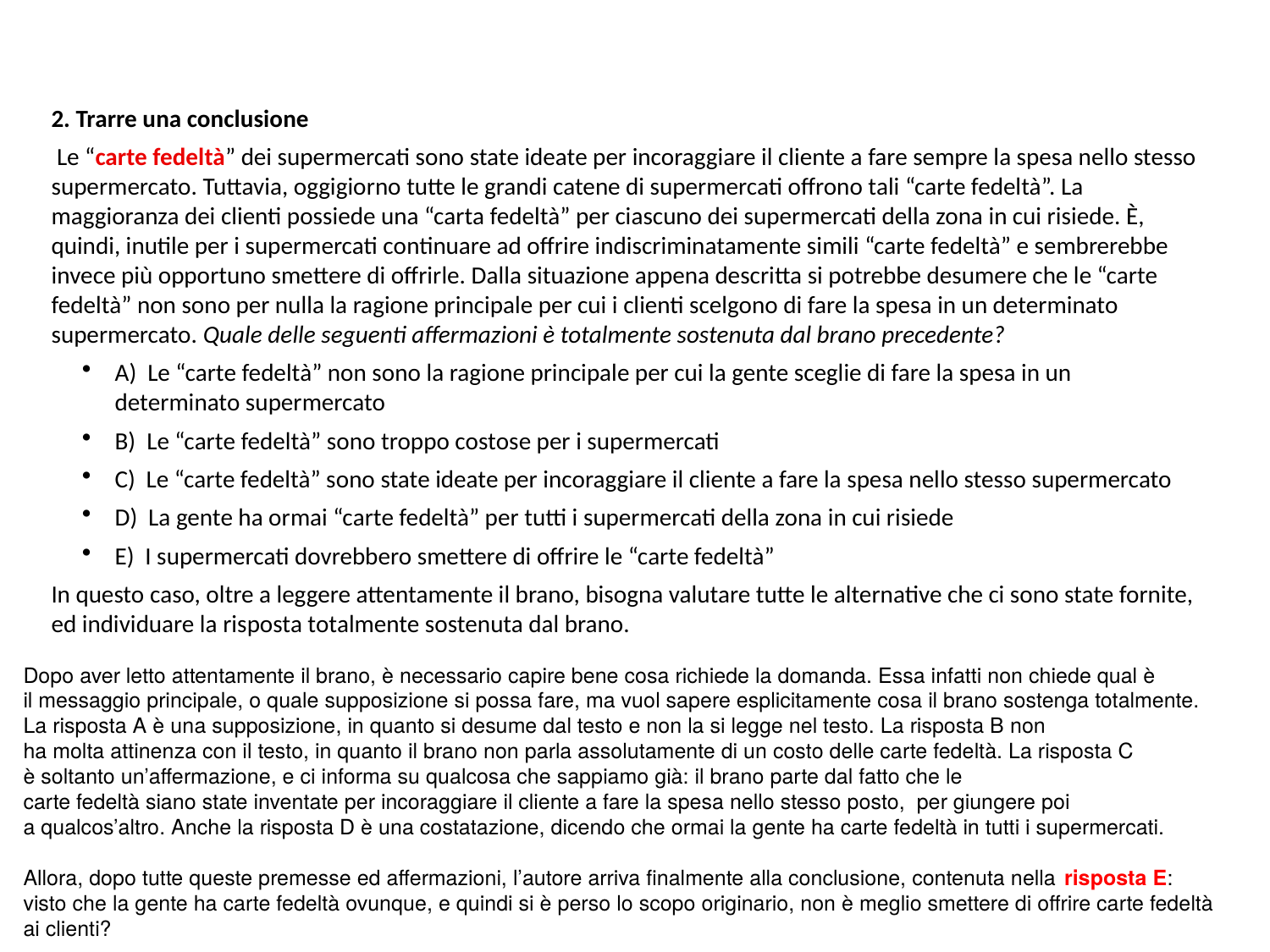

2. Trarre una conclusione
 Le “carte fedeltà” dei supermercati sono state ideate per incoraggiare il cliente a fare sempre la spesa nello stesso supermercato. Tuttavia, oggigiorno tutte le grandi catene di supermercati offrono tali “carte fedeltà”. La maggioranza dei clienti possiede una “carta fedeltà” per ciascuno dei supermercati della zona in cui risiede. È, quindi, inutile per i supermercati continuare ad offrire indiscriminatamente simili “carte fedeltà” e sembrerebbe invece più opportuno smettere di offrirle. Dalla situazione appena descritta si potrebbe desumere che le “carte fedeltà” non sono per nulla la ragione principale per cui i clienti scelgono di fare la spesa in un determinato supermercato. Quale delle seguenti affermazioni è totalmente sostenuta dal brano precedente?
A)  Le “carte fedeltà” non sono la ragione principale per cui la gente sceglie di fare la spesa in un determinato supermercato
B)  Le “carte fedeltà” sono troppo costose per i supermercati
C)  Le “carte fedeltà” sono state ideate per incoraggiare il cliente a fare la spesa nello stesso supermercato
D)  La gente ha ormai “carte fedeltà” per tutti i supermercati della zona in cui risiede
E)  I supermercati dovrebbero smettere di offrire le “carte fedeltà”
In questo caso, oltre a leggere attentamente il brano, bisogna valutare tutte le alternative che ci sono state fornite, ed individuare la risposta totalmente sostenuta dal brano.
Dopo aver letto attentamente il brano, è necessario capire bene cosa richiede la domanda. Essa infatti non chiede qual è il messaggio principale, o quale supposizione si possa fare, ma vuol sapere esplicitamente cosa il brano sostenga totalmente. La risposta A è una supposizione, in quanto si desume dal testo e non la si legge nel testo. La risposta B non ha molta attinenza con il testo, in quanto il brano non parla assolutamente di un costo delle carte fedeltà. La risposta C è soltanto un’affermazione, e ci informa su qualcosa che sappiamo già: il brano parte dal fatto che le carte fedeltà siano state inventate per incoraggiare il cliente a fare la spesa nello stesso posto,  per giungere poi a qualcos’altro. Anche la risposta D è una costatazione, dicendo che ormai la gente ha carte fedeltà in tutti i supermercati.

Allora, dopo tutte queste premesse ed affermazioni, l’autore arriva finalmente alla conclusione, contenuta nella risposta E: visto che la gente ha carte fedeltà ovunque, e quindi si è perso lo scopo originario, non è meglio smettere di offrire carte fedeltà ai clienti?